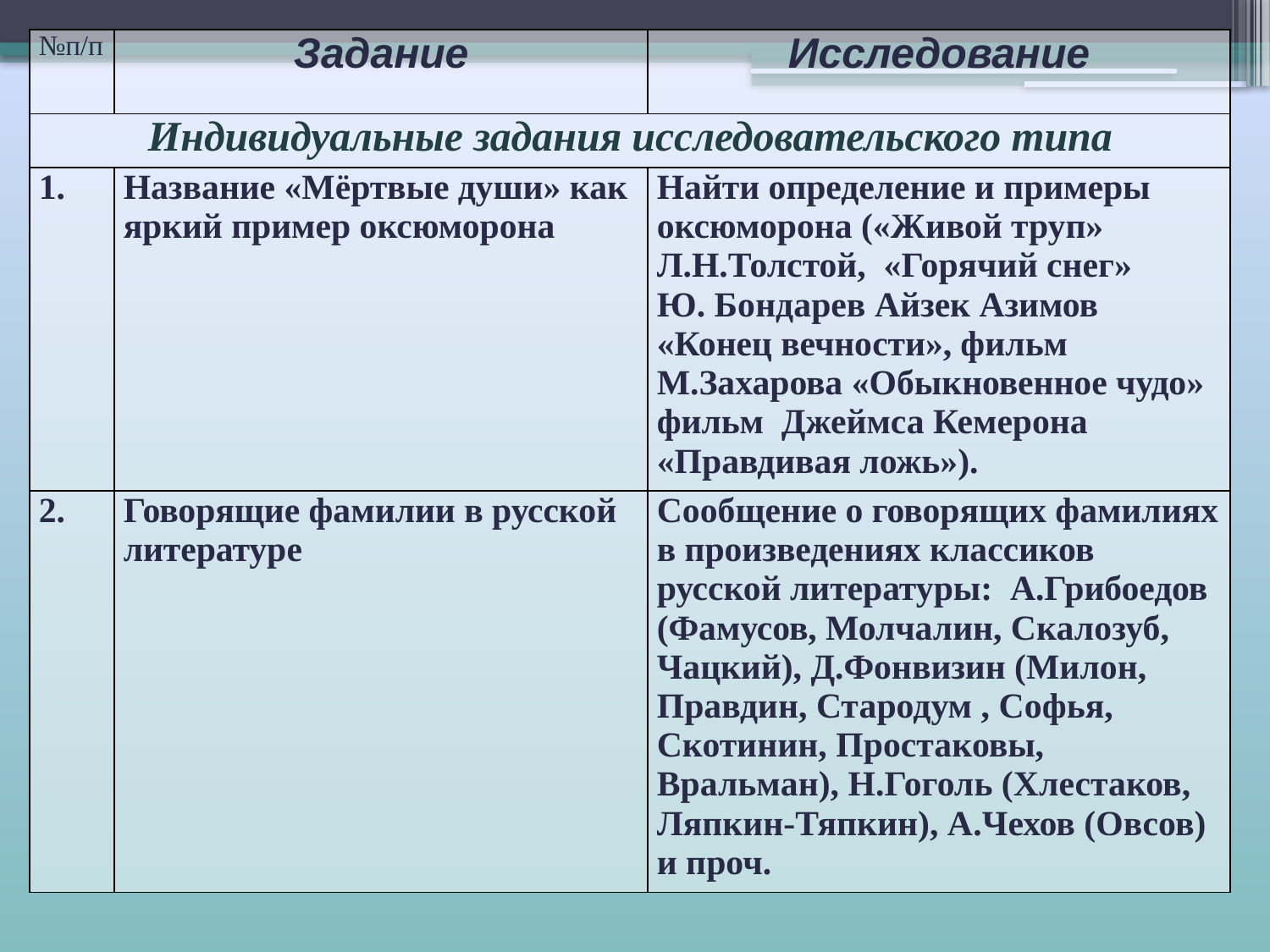

| №п/п | Задание | Исследование |
| --- | --- | --- |
| Индивидуальные задания исследовательского типа |  |  |
| 1. | Название «Мёртвые души» как яркий пример оксюморона | Найти определение и примеры оксюморона («Живой труп» Л.Н.Толстой, «Горячий снег» Ю. Бондарев Айзек Азимов «Конец вечности», фильм М.Захарова «Обыкновенное чудо» фильм Джеймса Кемерона «Правдивая ложь»). |
| 2. | Говорящие фамилии в русской литературе | Сообщение о говорящих фамилиях в произведениях классиков русской литературы: А.Грибоедов (Фамусов, Молчалин, Скалозуб, Чацкий), Д.Фонвизин (Милон, Правдин, Стародум , Софья, Скотинин, Простаковы, Вральман), Н.Гоголь (Хлестаков, Ляпкин-Тяпкин), А.Чехов (Овсов) и проч. |